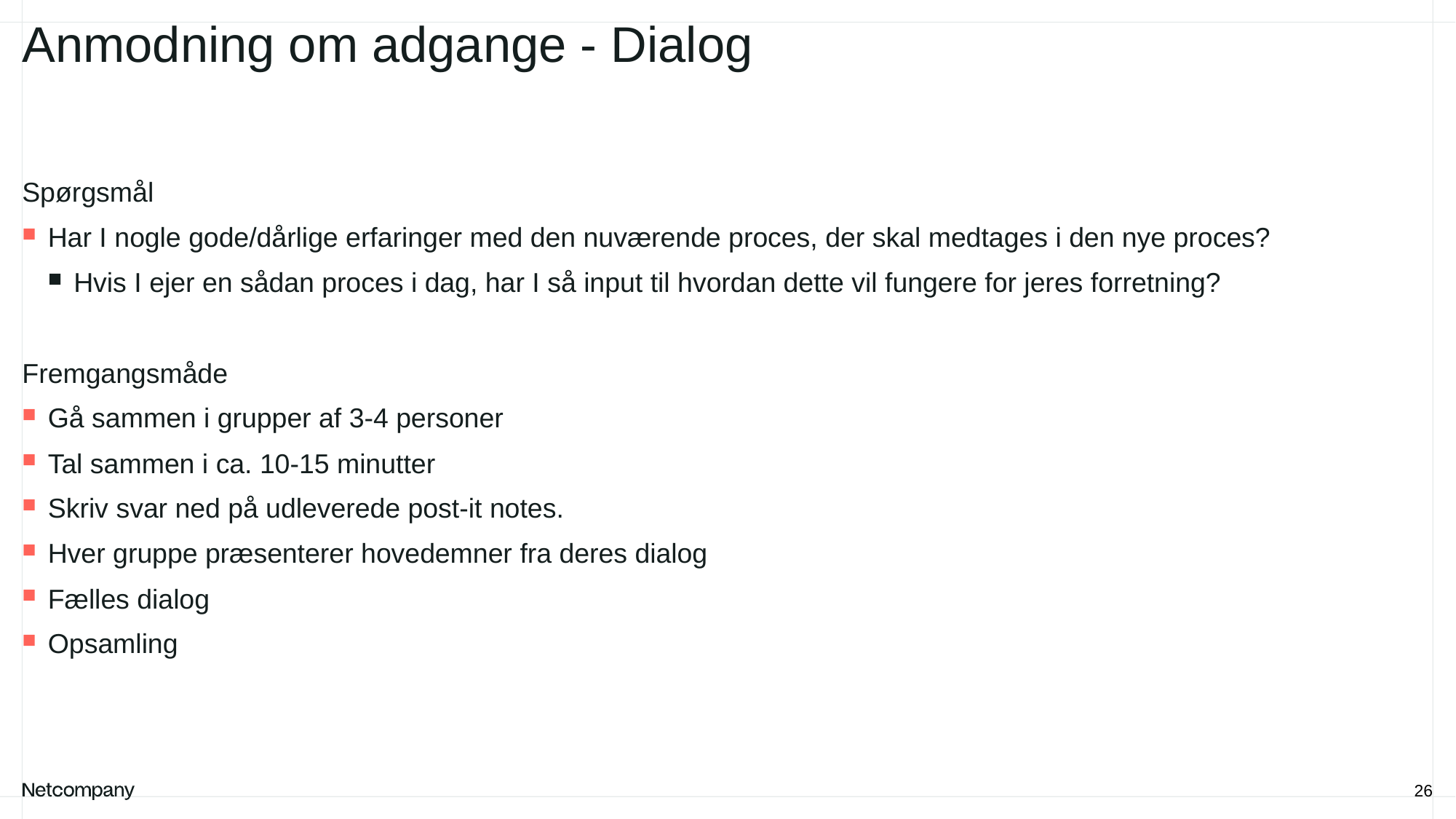

# Anmodning om adgange - Dialog
Spørgsmål
Har I nogle gode/dårlige erfaringer med den nuværende proces, der skal medtages i den nye proces?
Hvis I ejer en sådan proces i dag, har I så input til hvordan dette vil fungere for jeres forretning?

Fremgangsmåde
Gå sammen i grupper af 3-4 personer
Tal sammen i ca. 10-15 minutter
Skriv svar ned på udleverede post-it notes.
Hver gruppe præsenterer hovedemner fra deres dialog
Fælles dialog
Opsamling

26
21 June, 2023